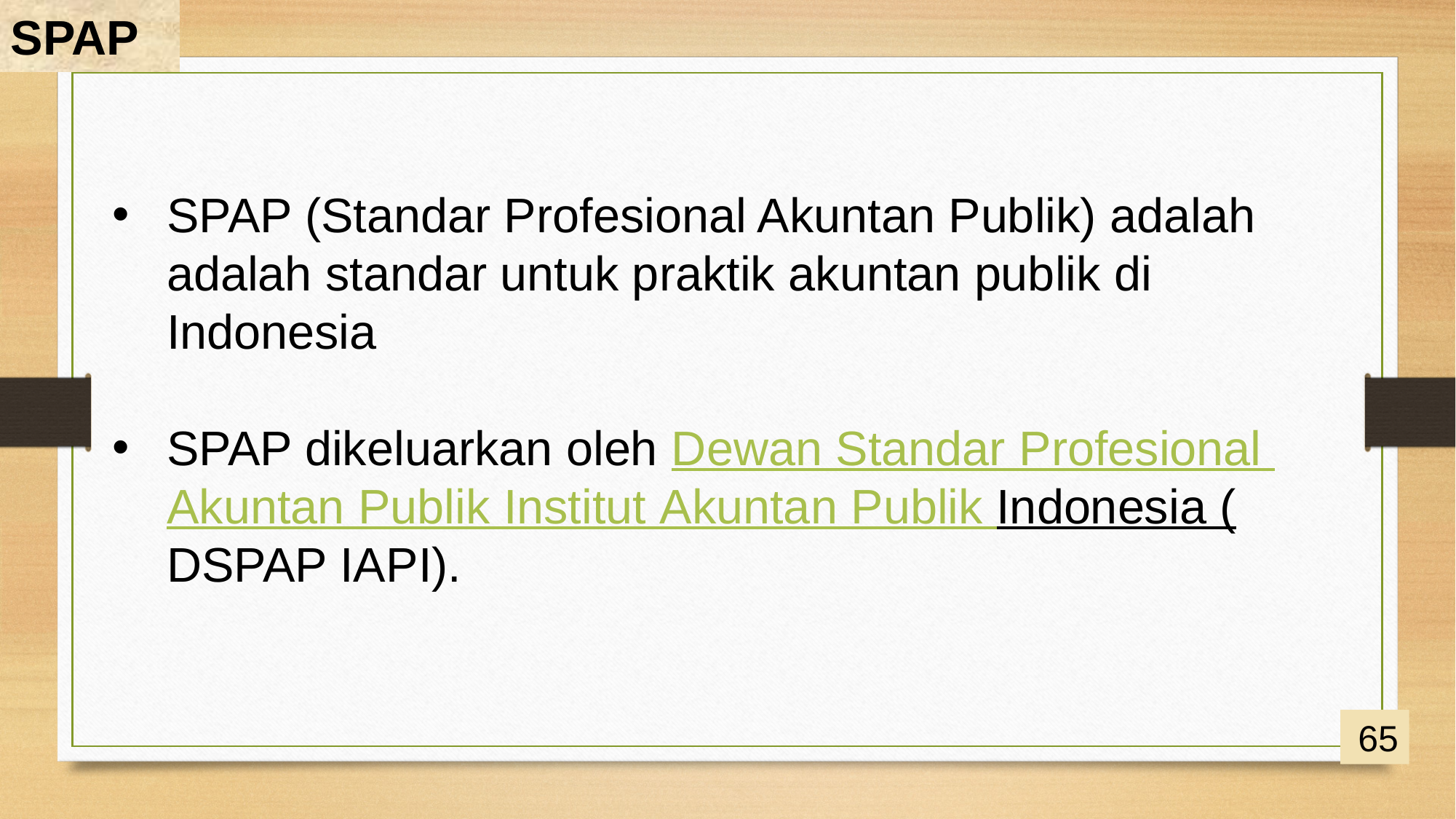

SPAP
SPAP (Standar Profesional Akuntan Publik) adalah adalah standar untuk praktik akuntan publik di Indonesia
SPAP dikeluarkan oleh Dewan Standar Profesional Akuntan Publik Institut Akuntan Publik Indonesia (DSPAP IAPI).
65